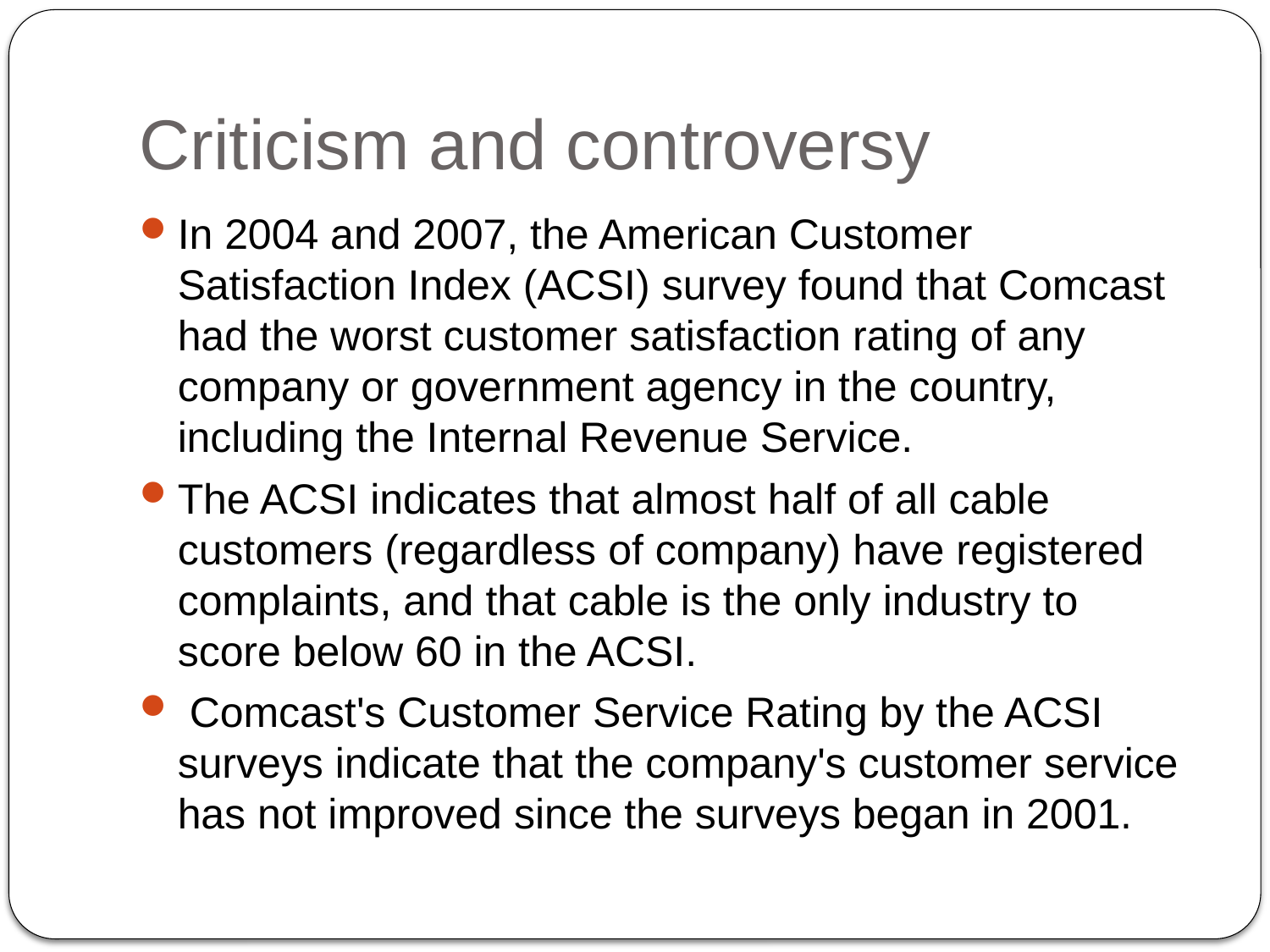

# Criticism and controversy
In 2004 and 2007, the American Customer Satisfaction Index (ACSI) survey found that Comcast had the worst customer satisfaction rating of any company or government agency in the country, including the Internal Revenue Service.
The ACSI indicates that almost half of all cable customers (regardless of company) have registered complaints, and that cable is the only industry to score below 60 in the ACSI.
 Comcast's Customer Service Rating by the ACSI surveys indicate that the company's customer service has not improved since the surveys began in 2001.